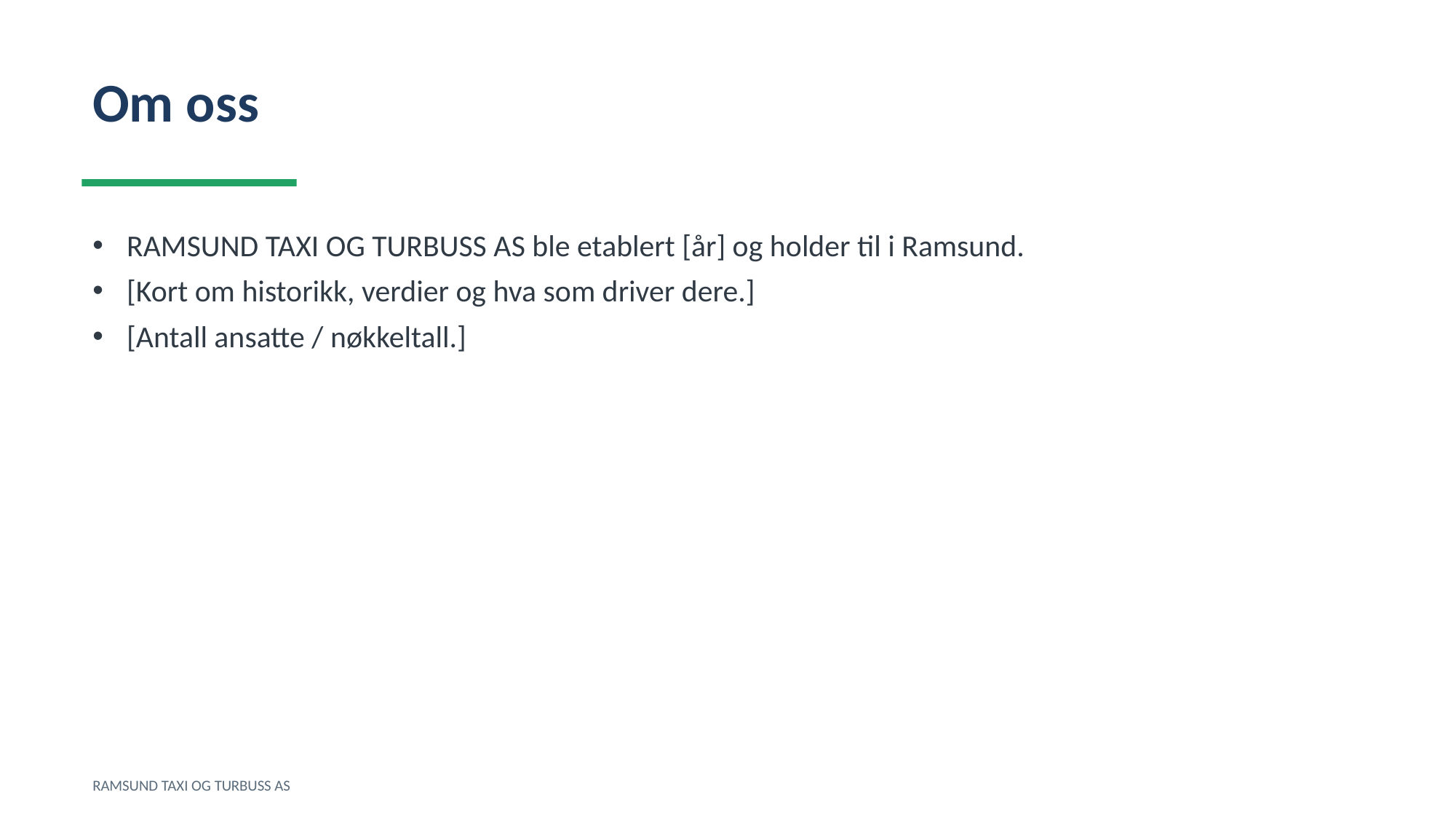

Om oss

RAMSUND TAXI OG TURBUSS AS ble etablert [år] og holder til i Ramsund.
[Kort om historikk, verdier og hva som driver dere.]
[Antall ansatte / nøkkeltall.]
RAMSUND TAXI OG TURBUSS AS